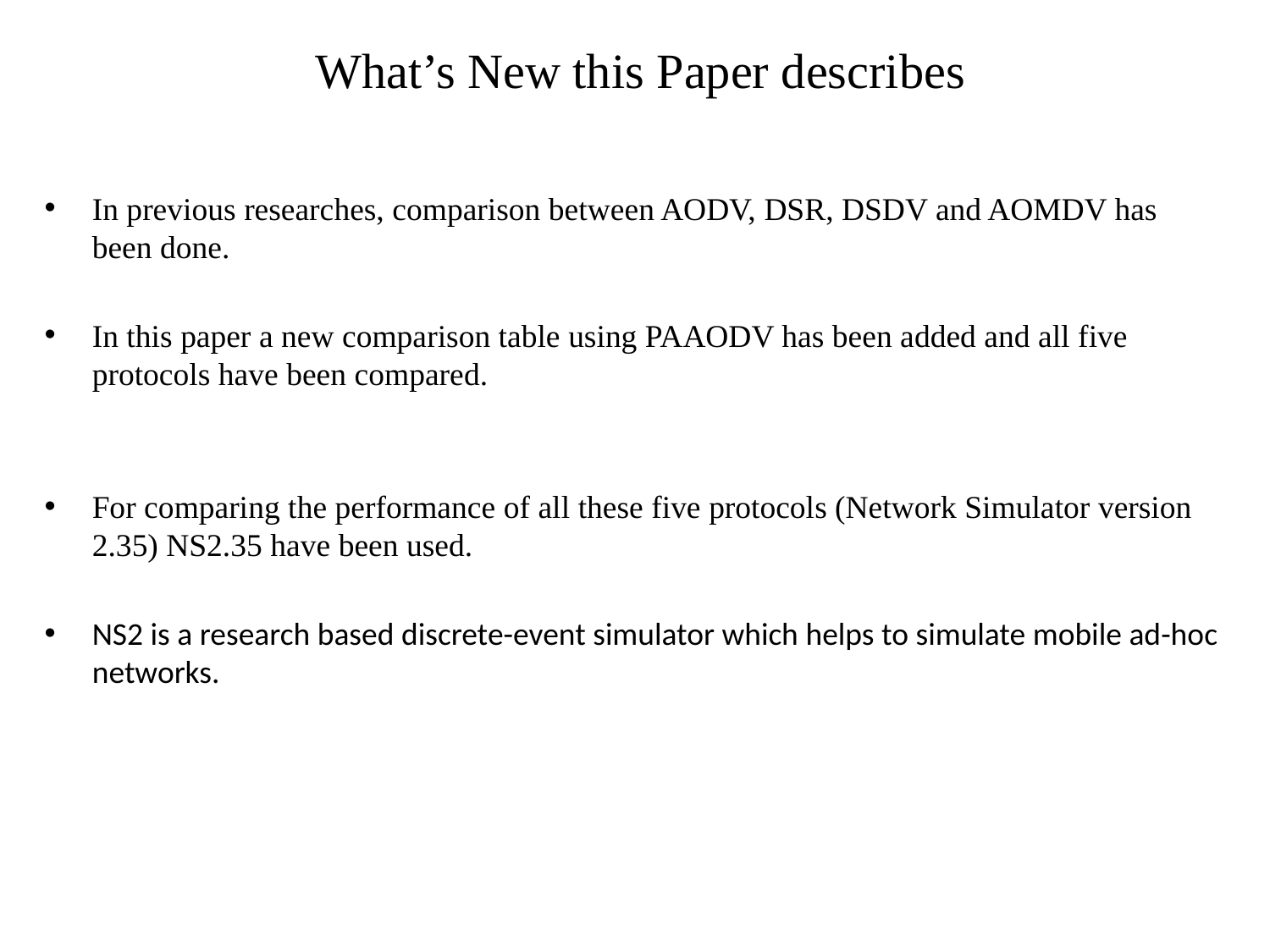

# What’s New this Paper describes

In previous researches, comparison between AODV, DSR, DSDV and AOMDV has been done.

In this paper a new comparison table using PAAODV has been added and all five protocols have been compared.

For comparing the performance of all these five protocols (Network Simulator version 2.35) NS2.35 have been used.

NS2 is a research based discrete-event simulator which helps to simulate mobile ad-hoc networks.